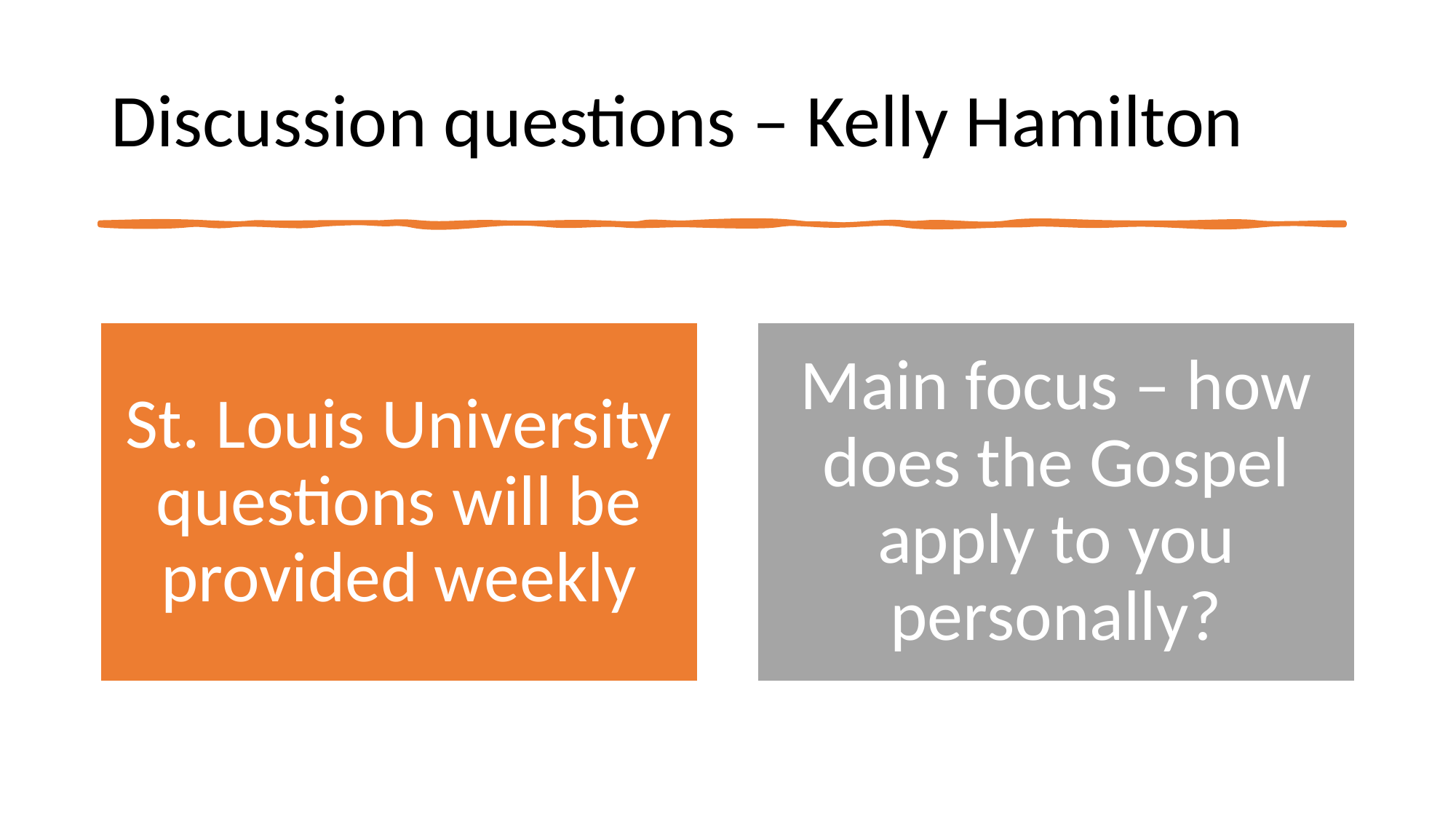

# Discussion questions – Kelly Hamilton

St. Louis University questions will be provided weekly
Main focus – how does the Gospel apply to you personally?